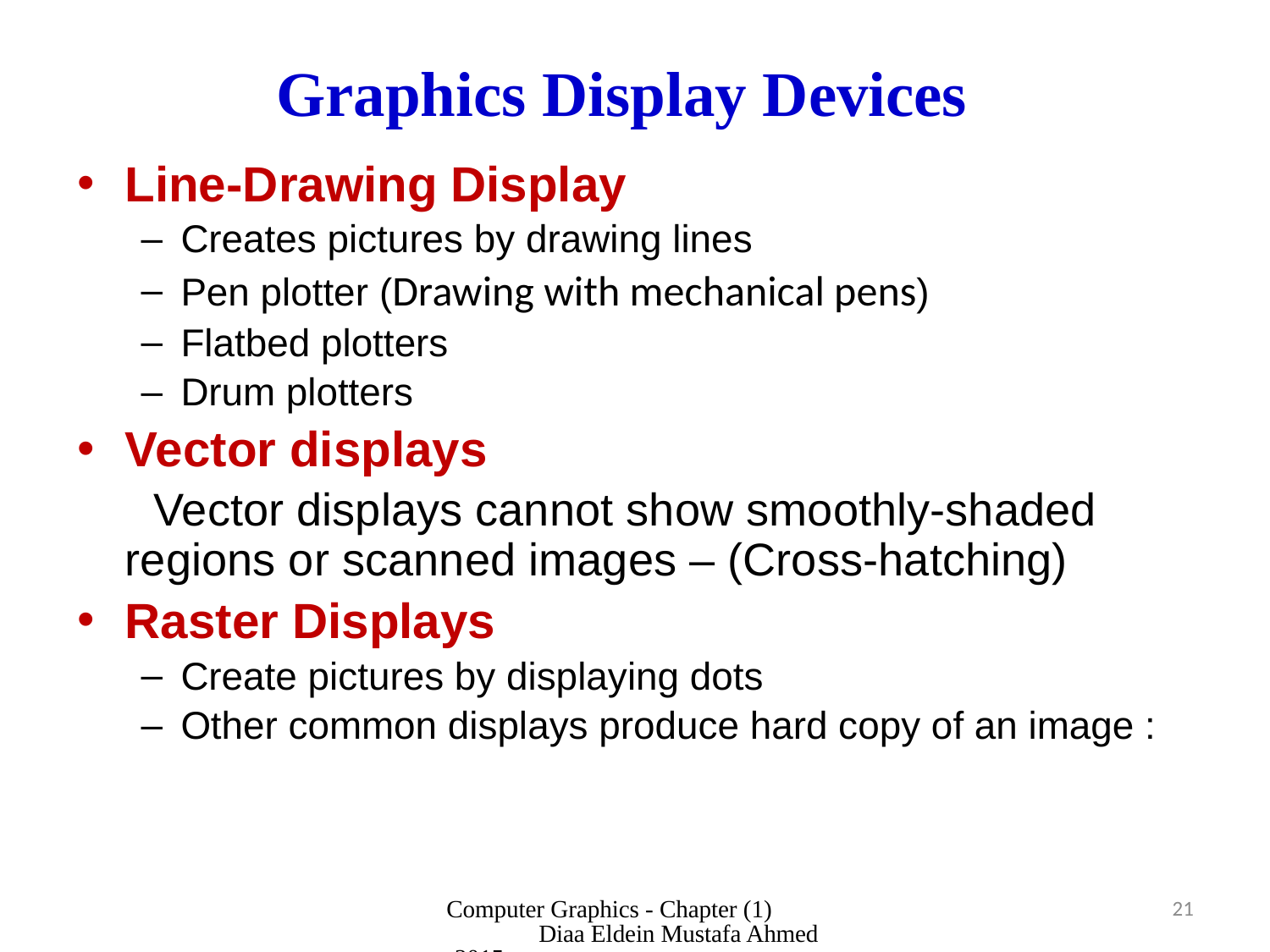

# Graphics Display Devices
Line-Drawing Display
Creates pictures by drawing lines
Pen plotter (Drawing with mechanical pens)
Flatbed plotters
Drum plotters
Vector displays
      Vector displays cannot show smoothly-shaded regions or scanned images – (Cross-hatching)
Raster Displays
Create pictures by displaying dots
Other common displays produce hard copy of an image :

Computer Graphics - Chapter (1)                       Diaa Eldein Mustafa Ahmed-2015
21